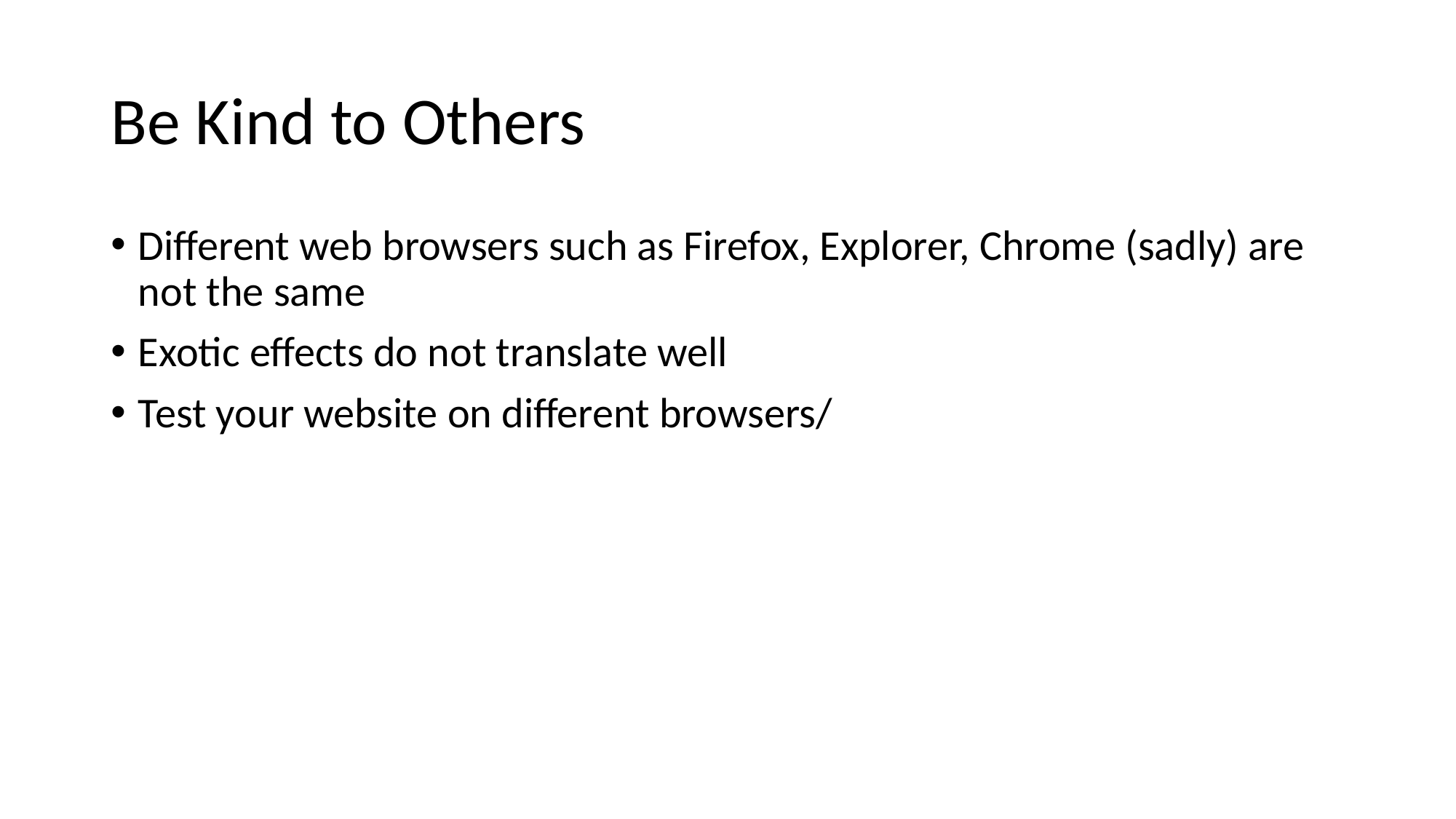

# Be Kind to Others
Different web browsers such as Firefox, Explorer, Chrome (sadly) are not the same
Exotic effects do not translate well
Test your website on different browsers/